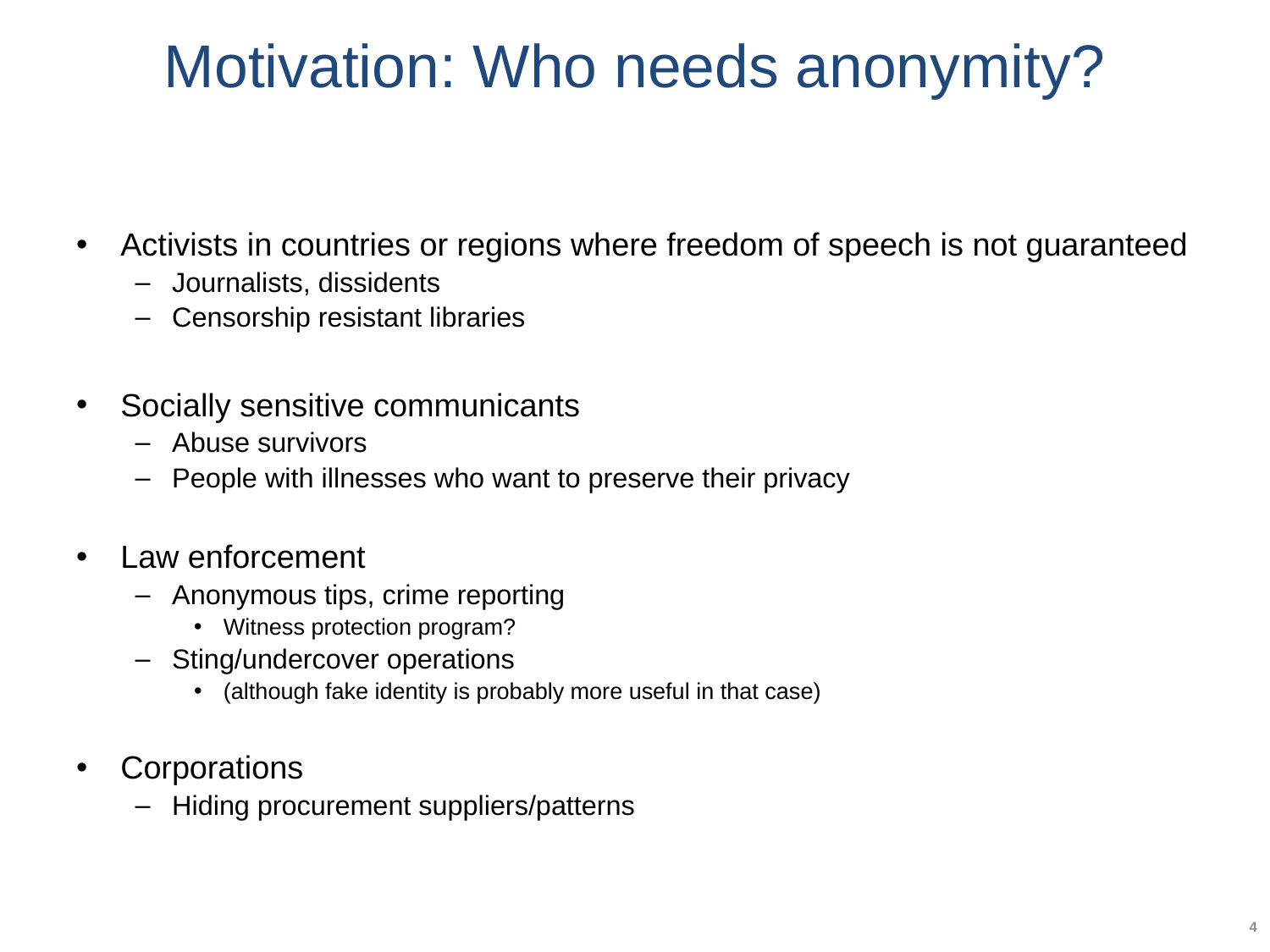

# Motivation: Who needs anonymity?
Activists in countries or regions where freedom of speech is not guaranteed
Journalists, dissidents
Censorship resistant libraries

Socially sensitive communicants
Abuse survivors
People with illnesses who want to preserve their privacy

Law enforcement
Anonymous tips, crime reporting
Witness protection program?
Sting/undercover operations
(although fake identity is probably more useful in that case)

Corporations
Hiding procurement suppliers/patterns
4